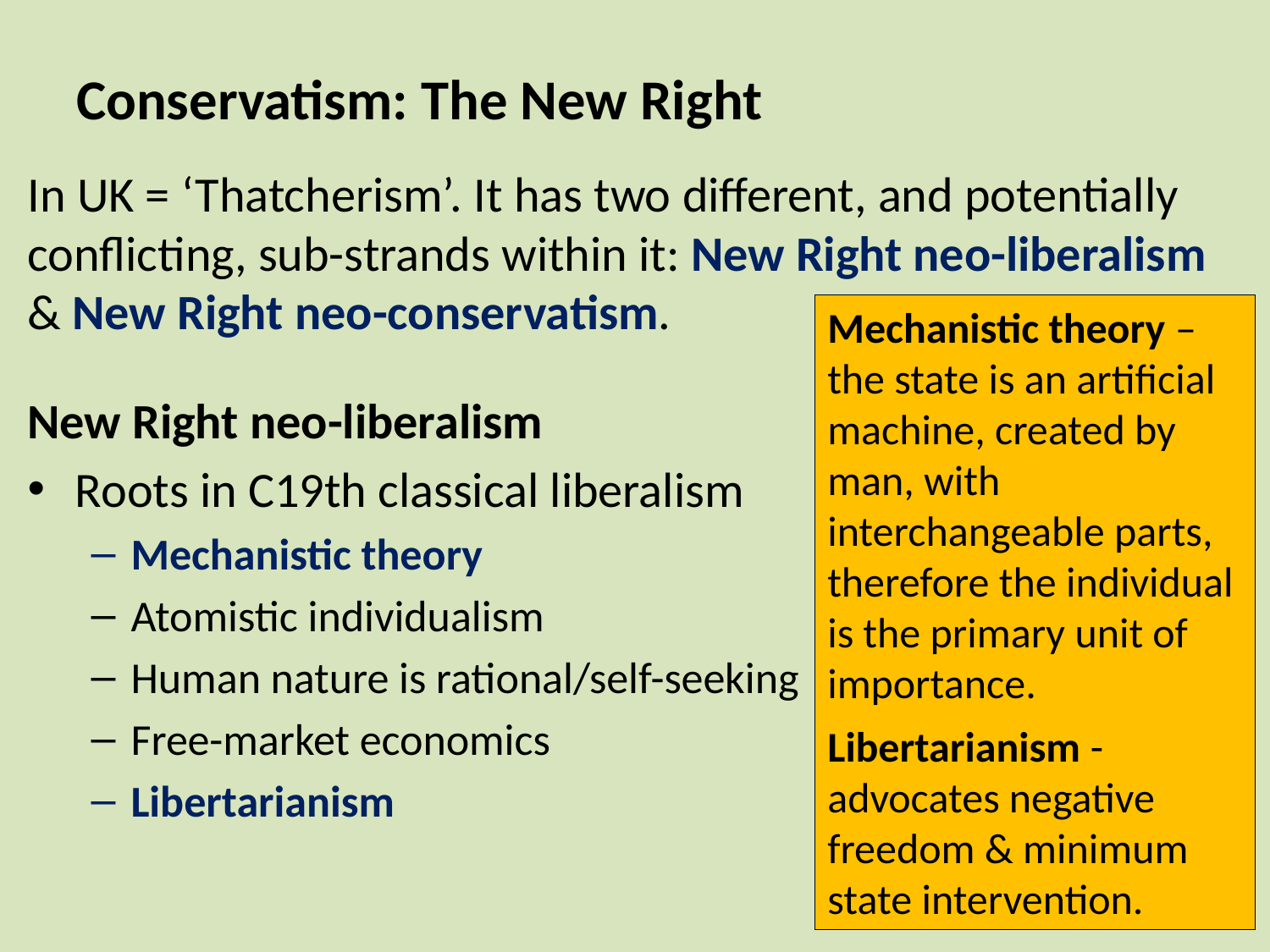

# Conservatism: The New Right
In UK = ‘Thatcherism’. It has two different, and potentially conflicting, sub-strands within it: New Right neo-liberalism & New Right neo-conservatism.

New Right neo-liberalism
Roots in C19th classical liberalism
Mechanistic theory
Atomistic individualism
Human nature is rational/self-seeking
Free-market economics
Libertarianism

Mechanistic theory – the state is an artificial machine, created by man, with interchangeable parts, therefore the individual is the primary unit of importance.

Libertarianism -advocates negative freedom & minimum state intervention.